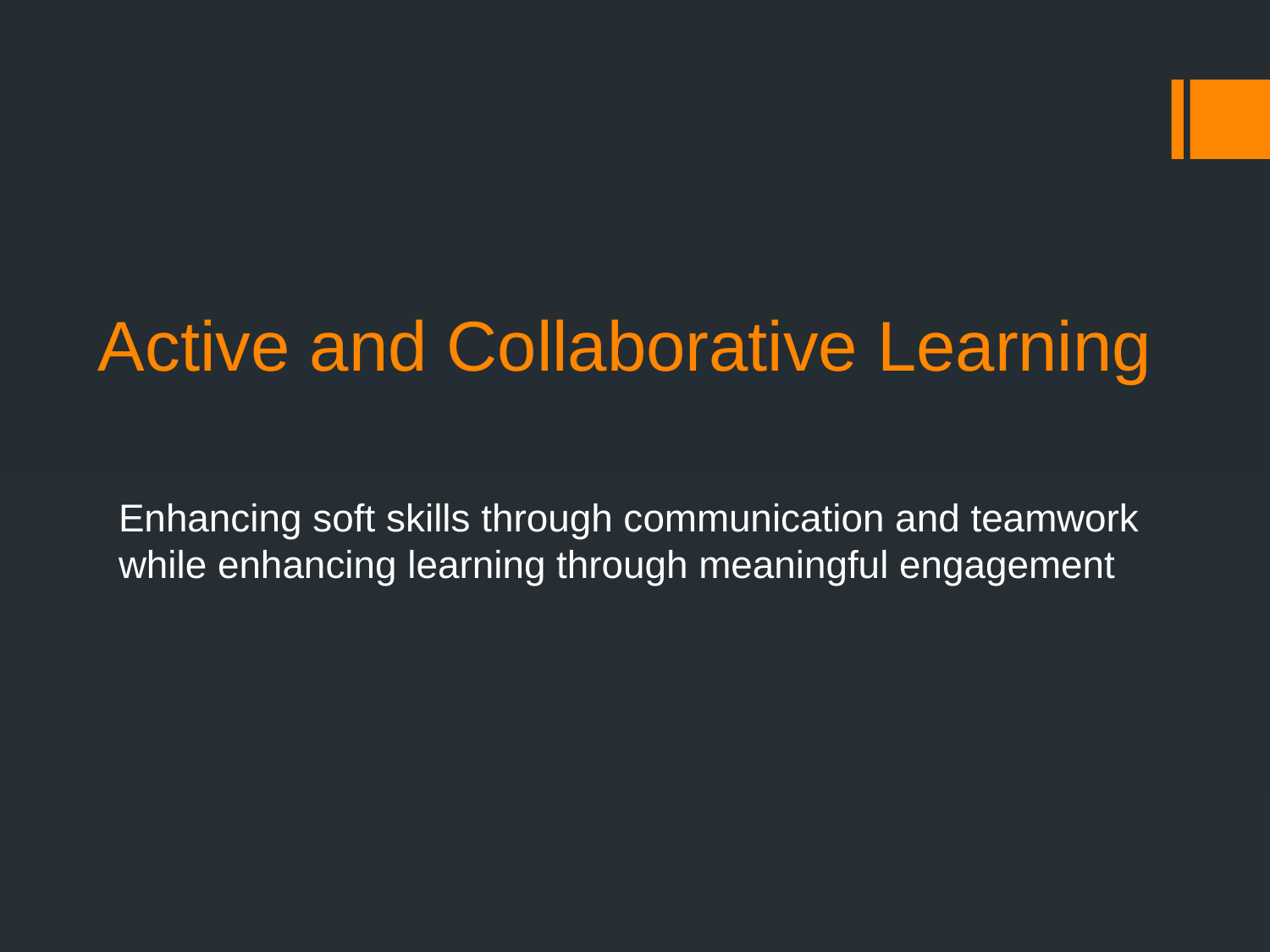

# Active and Collaborative Learning
Enhancing soft skills through communication and teamwork while enhancing learning through meaningful engagement